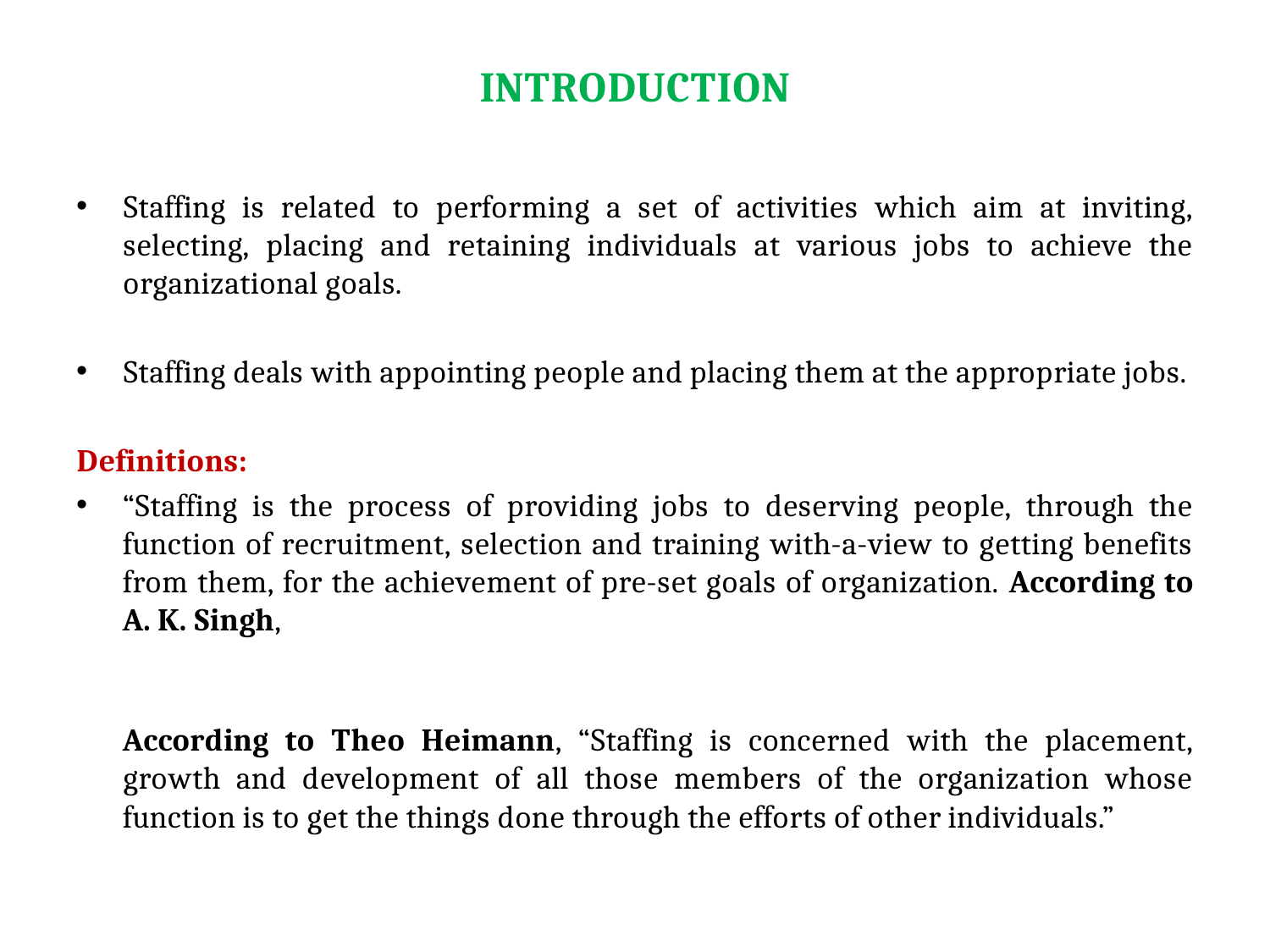

# INTRODUCTION
Staffing is related to performing a set of activities which aim at inviting, selecting, placing and retaining individuals at various jobs to achieve the organizational goals.

Staffing deals with appointing people and placing them at the appropriate jobs.

Definitions:
“Staffing is the process of providing jobs to deserving people, through the function of recruitment, selection and training with-a-view to getting benefits from them, for the achievement of pre-set goals of organization. According to A. K. Singh,
According to Theo Heimann, “Staffing is concerned with the placement, growth and development of all those members of the organization whose function is to get the things done through the efforts of other individuals.”